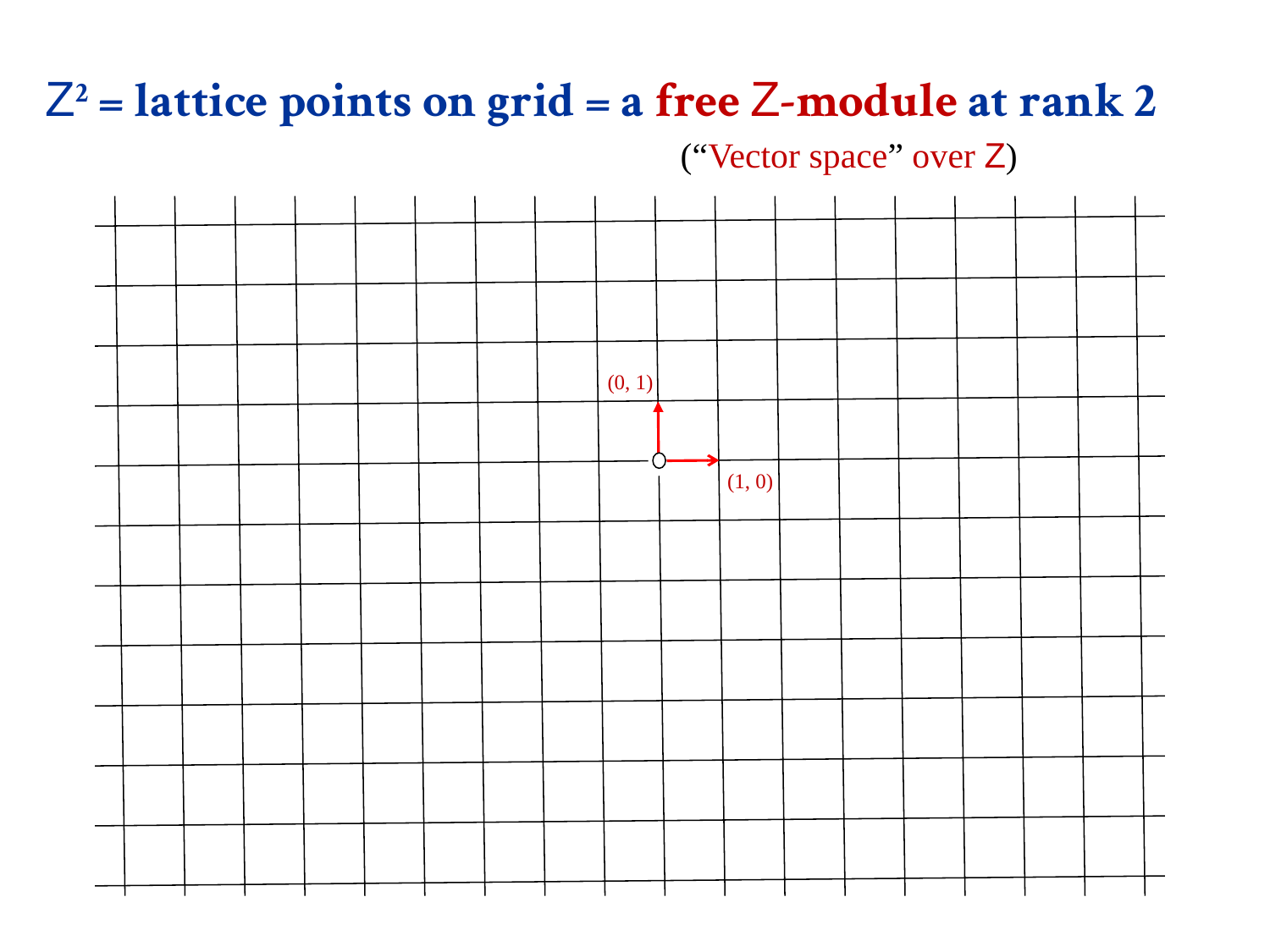

Z2 = lattice points on grid = a free Z-module at rank 2
(“Vector space” over Z)
(0, 1)

(1, 0)